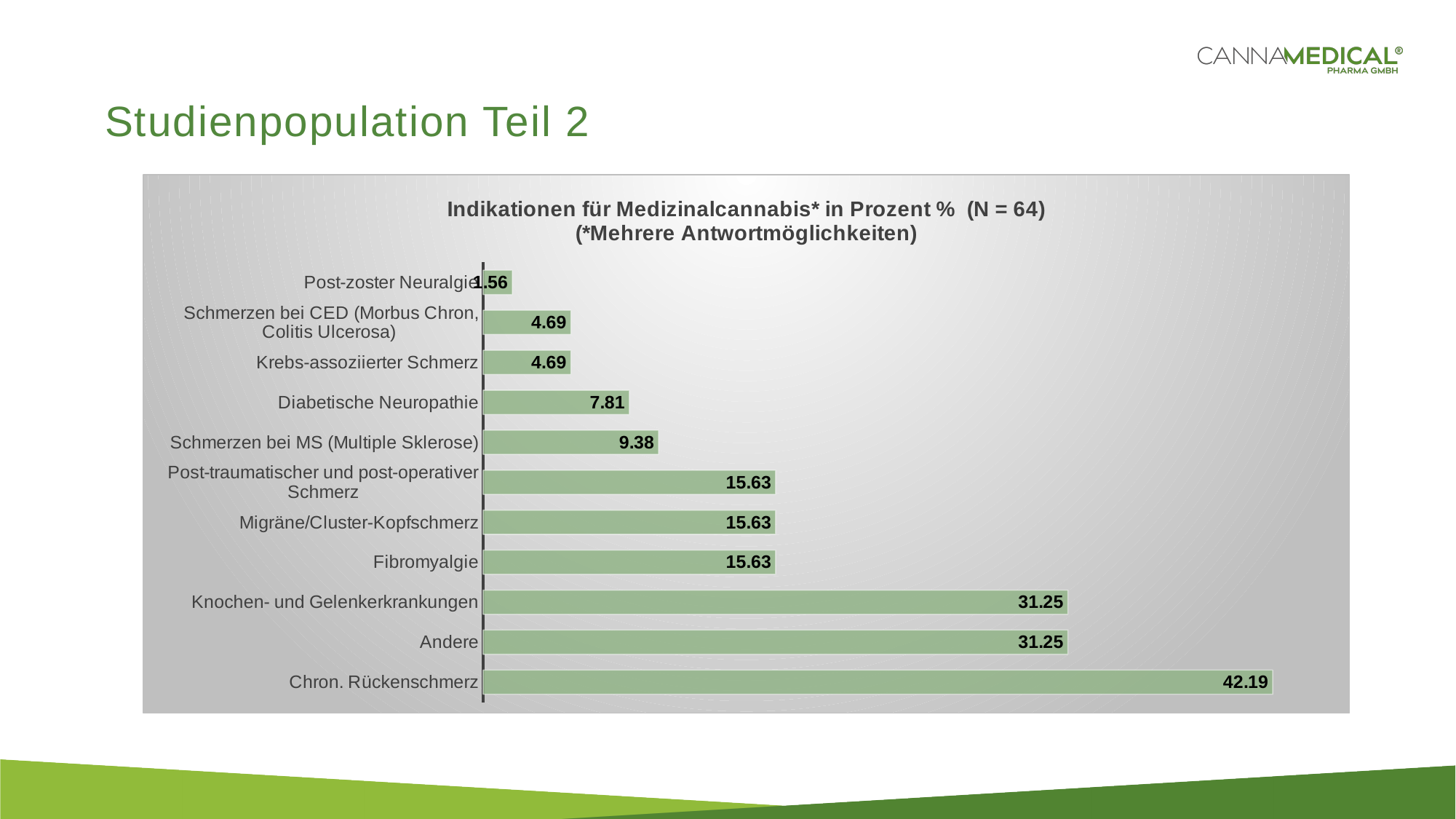

# Studienpopulation Teil 2

### Chart: Indikationen für Medizinalcannabis* in Prozent %  (N = 64)
(*Mehrere Antwortmöglichkeiten)

| Category | Anteil in % |
|---|---|
| Chron. Rückenschmerz | 42.19 |
| Andere | 31.25 |
| Knochen- und Gelenkerkrankungen | 31.25 |
| Fibromyalgie | 15.63 |
| Migräne/Cluster-Kopfschmerz | 15.63 |
| Post-traumatischer und post-operativer Schmerz | 15.63 |
| Schmerzen bei MS (Multiple Sklerose) | 9.38 |
| Diabetische Neuropathie | 7.81 |
| Krebs-assoziierter Schmerz | 4.69 |
| Schmerzen bei CED (Morbus Chron, Colitis Ulcerosa)  | 4.69 |
| Post-zoster Neuralgie | 1.56 |